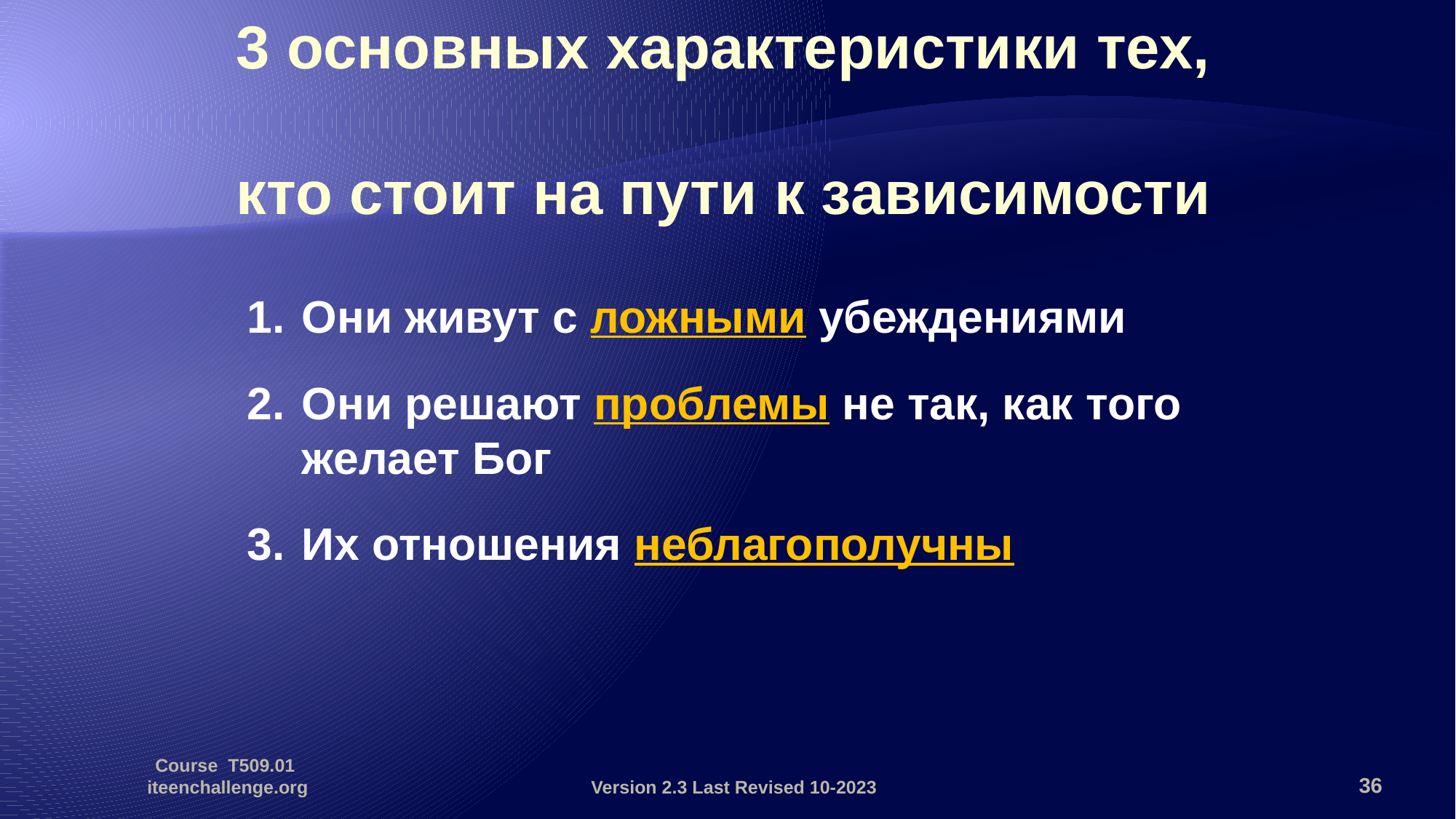

# 3 основных характеристики тех, кто стоит на пути к зависимости
1.	Они живут с ложными убеждениями
2.	Они решают проблемы не так, как того желает Бог
3.	Их отношения неблагополучны

Course  T509.01   iteenchallenge.org
Version 2.3 Last Revised 10-2023
36